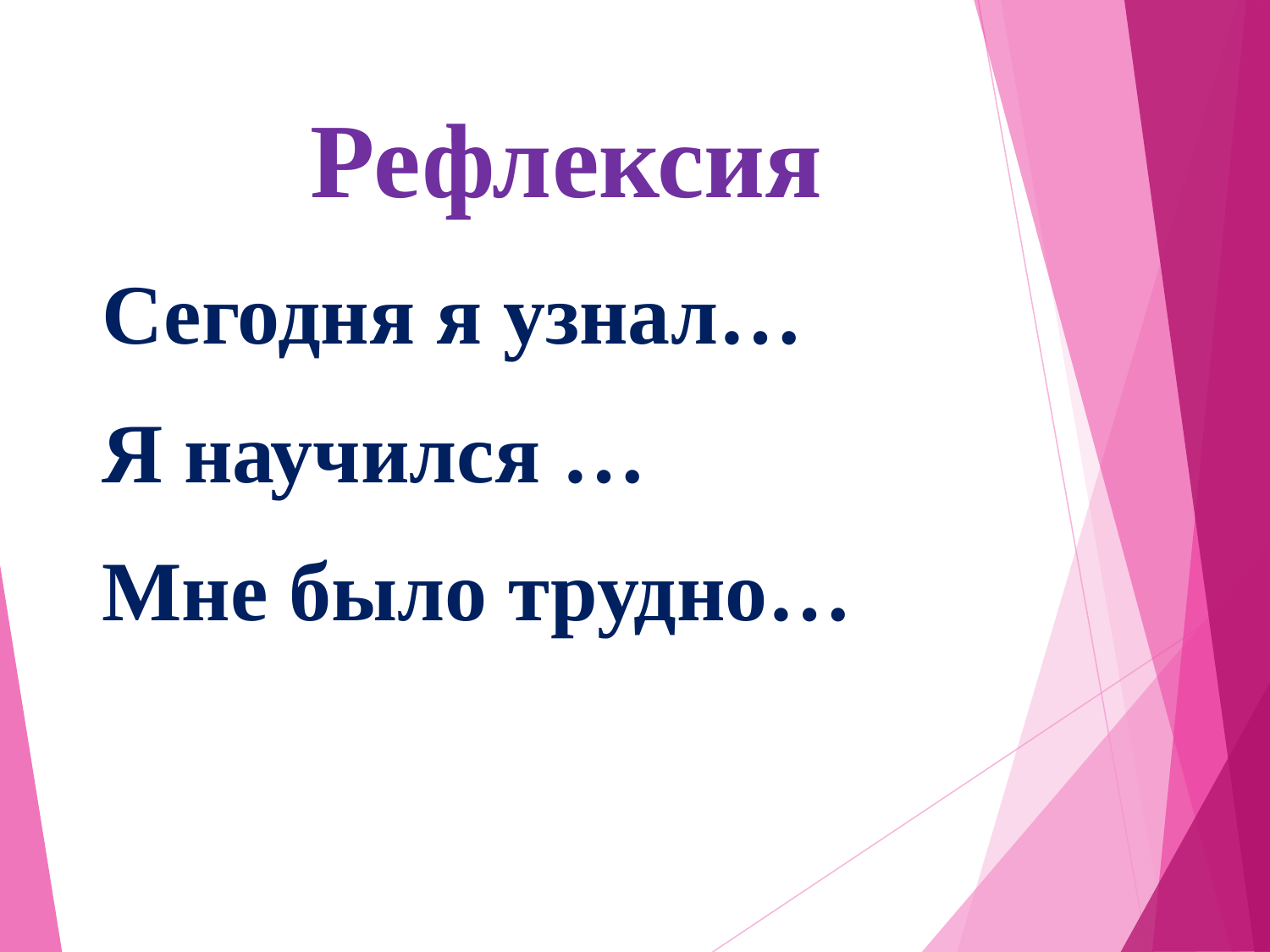

Рефлексия
Сегодня я узнал…
Я научился …
Мне было трудно…